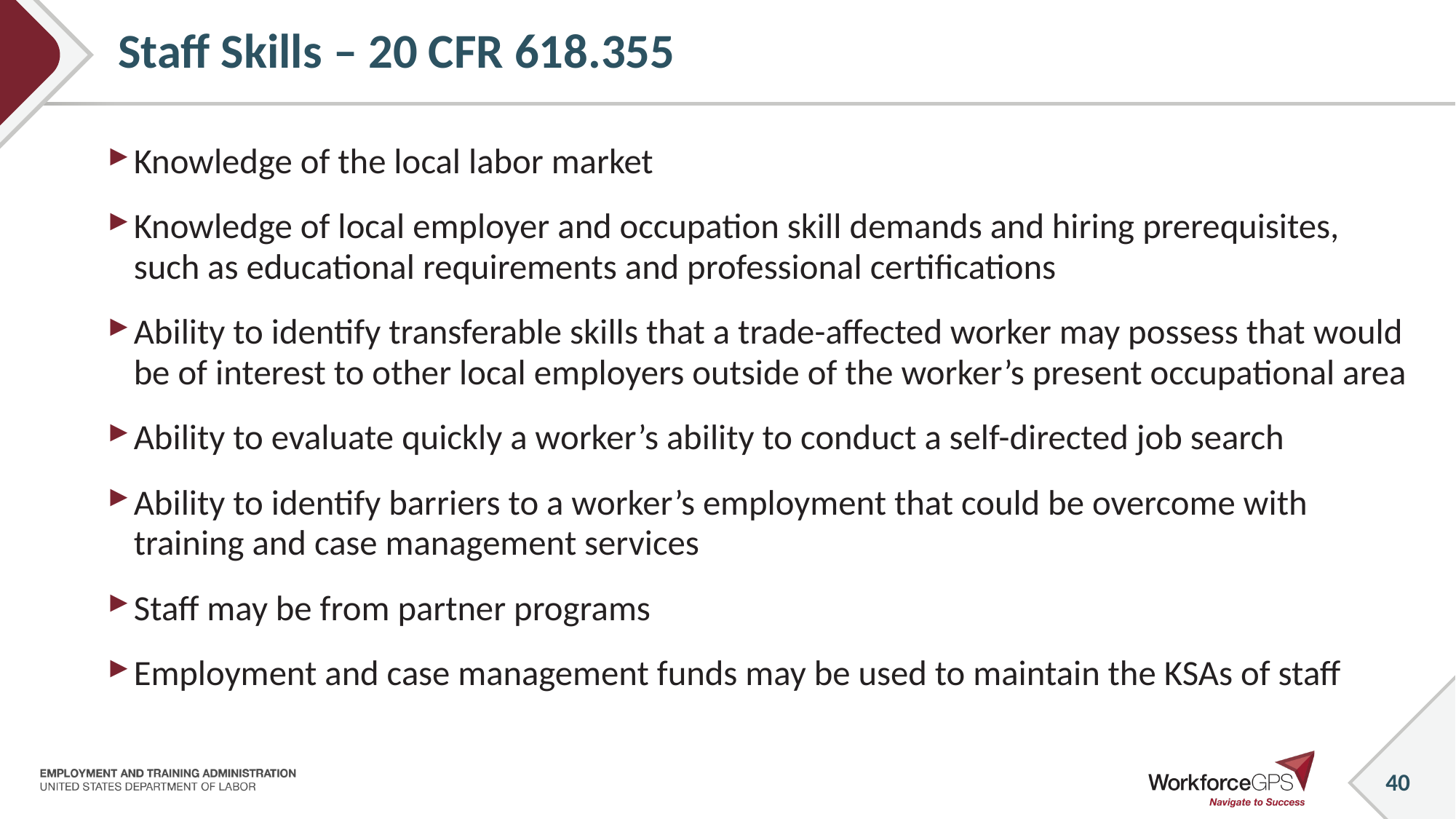

# Staff Skills – 20 CFR 618.355
Knowledge of the local labor market
Knowledge of local employer and occupation skill demands and hiring prerequisites, such as educational requirements and professional certifications
Ability to identify transferable skills that a trade-affected worker may possess that would be of interest to other local employers outside of the worker’s present occupational area
Ability to evaluate quickly a worker’s ability to conduct a self-directed job search
Ability to identify barriers to a worker’s employment that could be overcome with training and case management services
Staff may be from partner programs
Employment and case management funds may be used to maintain the KSAs of staff

40